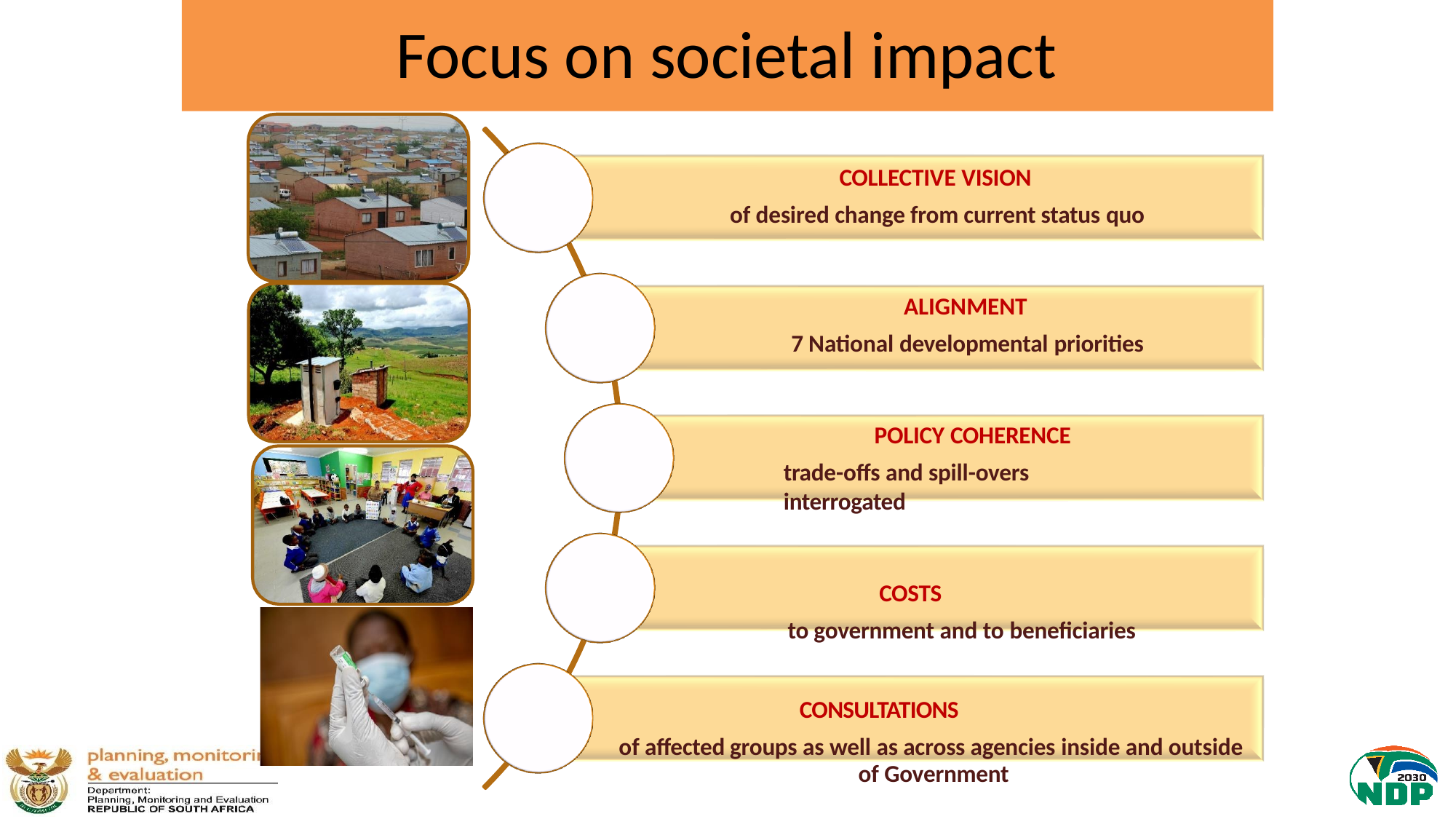

# Focus on societal impact

COLLECTIVE VISION
of desired change from current status quo

ALIGNMENT
7 National developmental priorities

POLICY COHERENCE
trade-offs and spill-overs interrogated

COSTS
to government and to beneficiaries

CONSULTATIONS
of affected groups as well as across agencies inside and outside  of Government